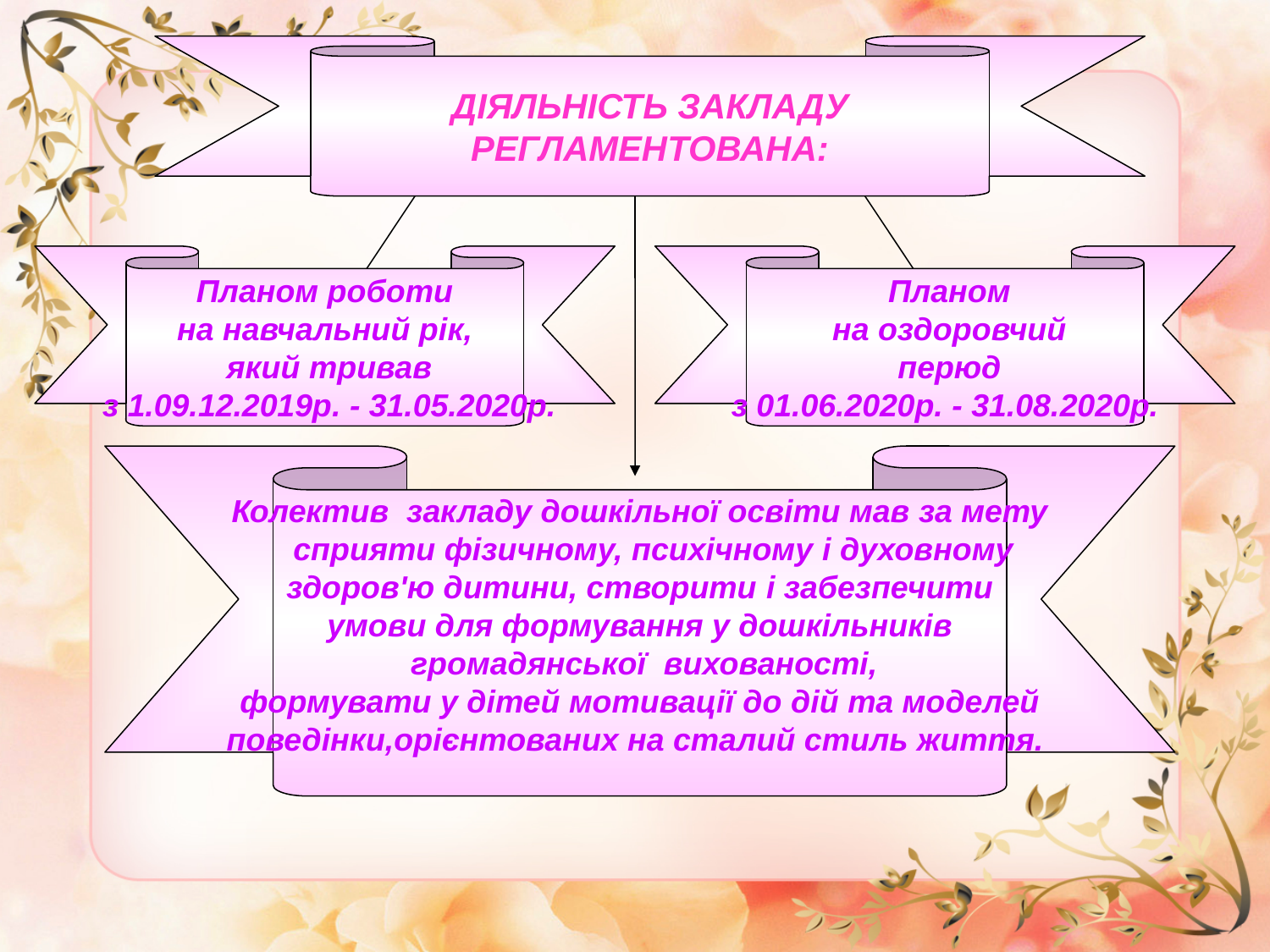

ДІЯЛЬНІСТЬ ЗАКЛАДУ
РЕГЛАМЕНТОВАНА:

 Планом роботи
на навчальний piк,
 який тривав
 з 1.09.12.2019р. - 31.05.2020р.
 Планом
 на оздоровчий
 перюд
 з 01.06.2020р. - 31.08.2020р.
Колектив  закладу дошкільної освіти мав за мету
   сприяти фізичному, психічному i духовному
 здоров'ю дитини, створити i забезпечити
умови для формування у дошкільників
 громадянської  вихованості,
формувати у дітей мотивації до дій та моделей
поведінки,орієнтованих на сталий стиль життя.